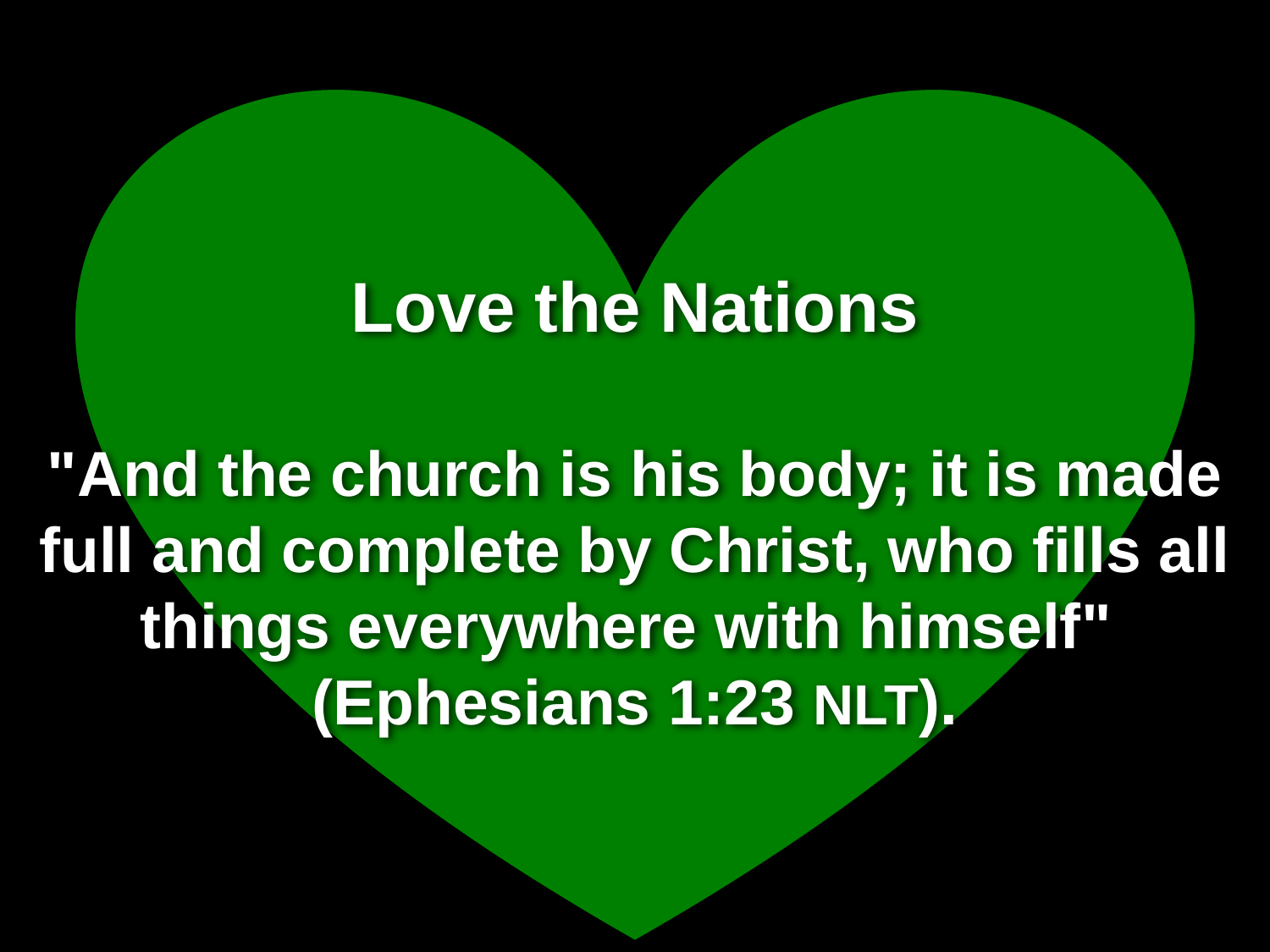

Love the Nations
# "And the church is his body; it is made full and complete by Christ, who fills all things everywhere with himself" (Ephesians 1:23 NLT).